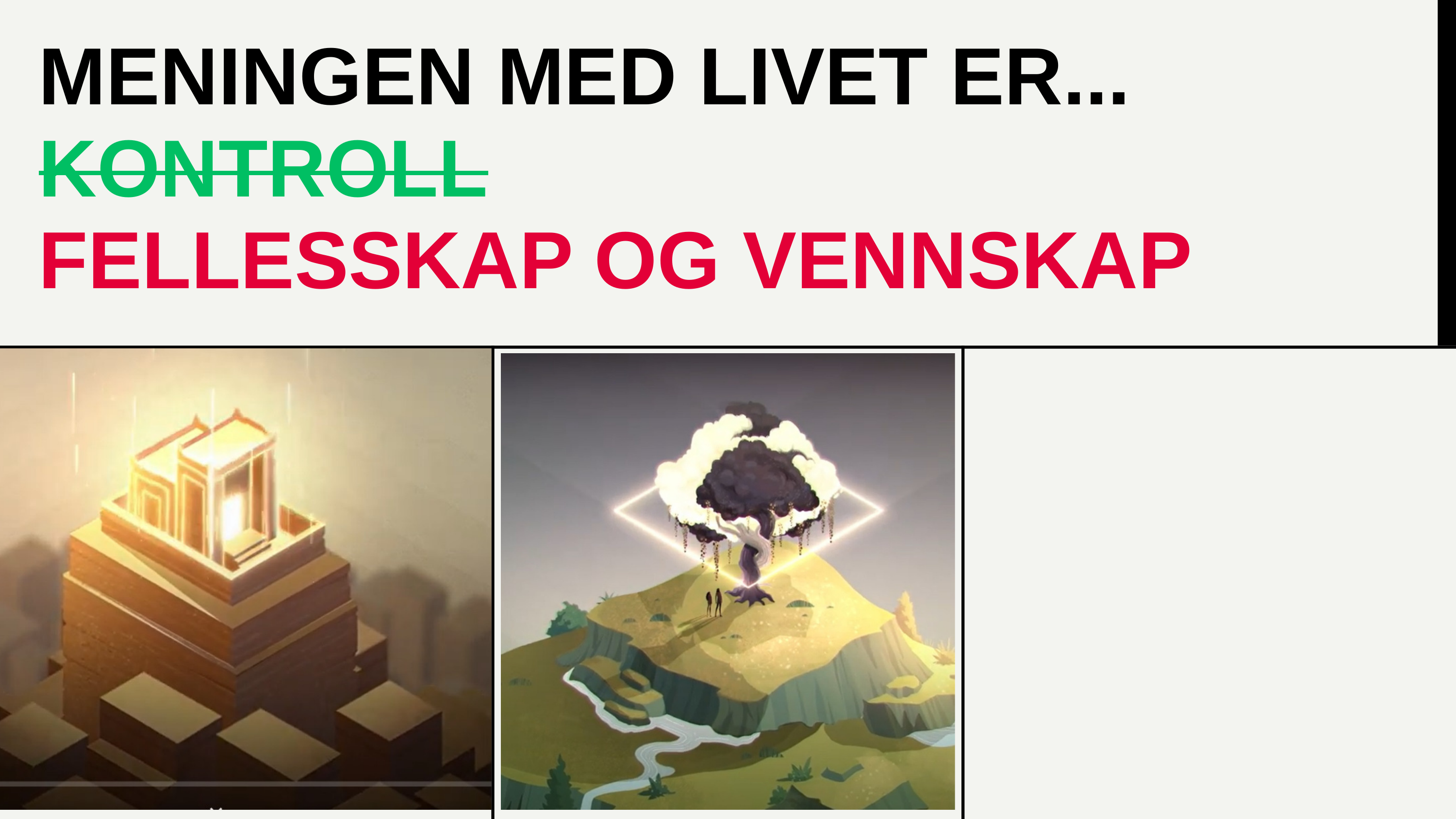

MENINGEN MED LIVET ER...
KONTROLL
FELLESSKAP OG VENNSKAP